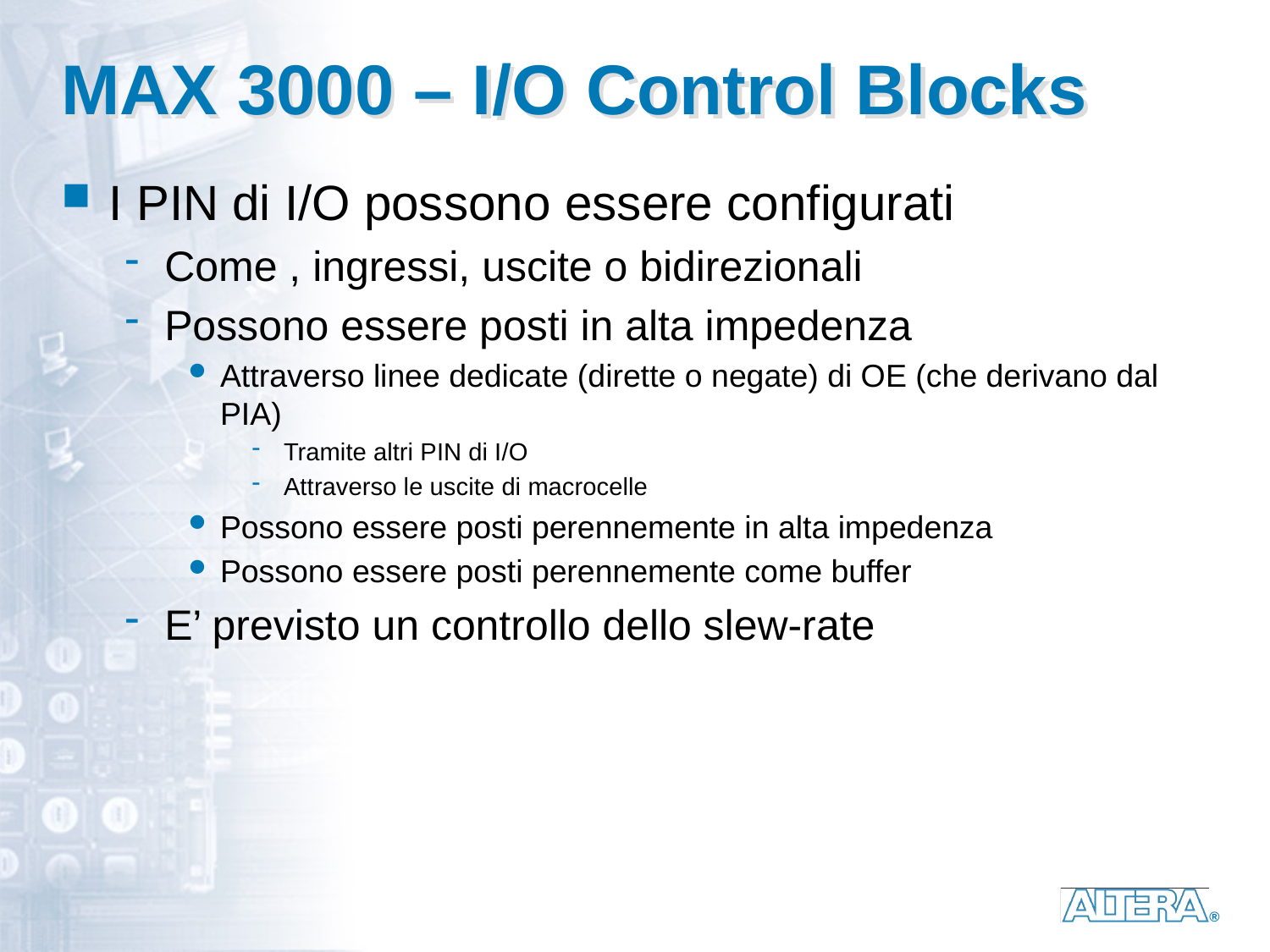

# MAX 3000 – I/O Control Blocks
I PIN di I/O possono essere configurati
Come , ingressi, uscite o bidirezionali
Possono essere posti in alta impedenza
Attraverso linee dedicate (dirette o negate) di OE (che derivano dal PIA)
Tramite altri PIN di I/O
Attraverso le uscite di macrocelle
Possono essere posti perennemente in alta impedenza
Possono essere posti perennemente come buffer
E’ previsto un controllo dello slew-rate